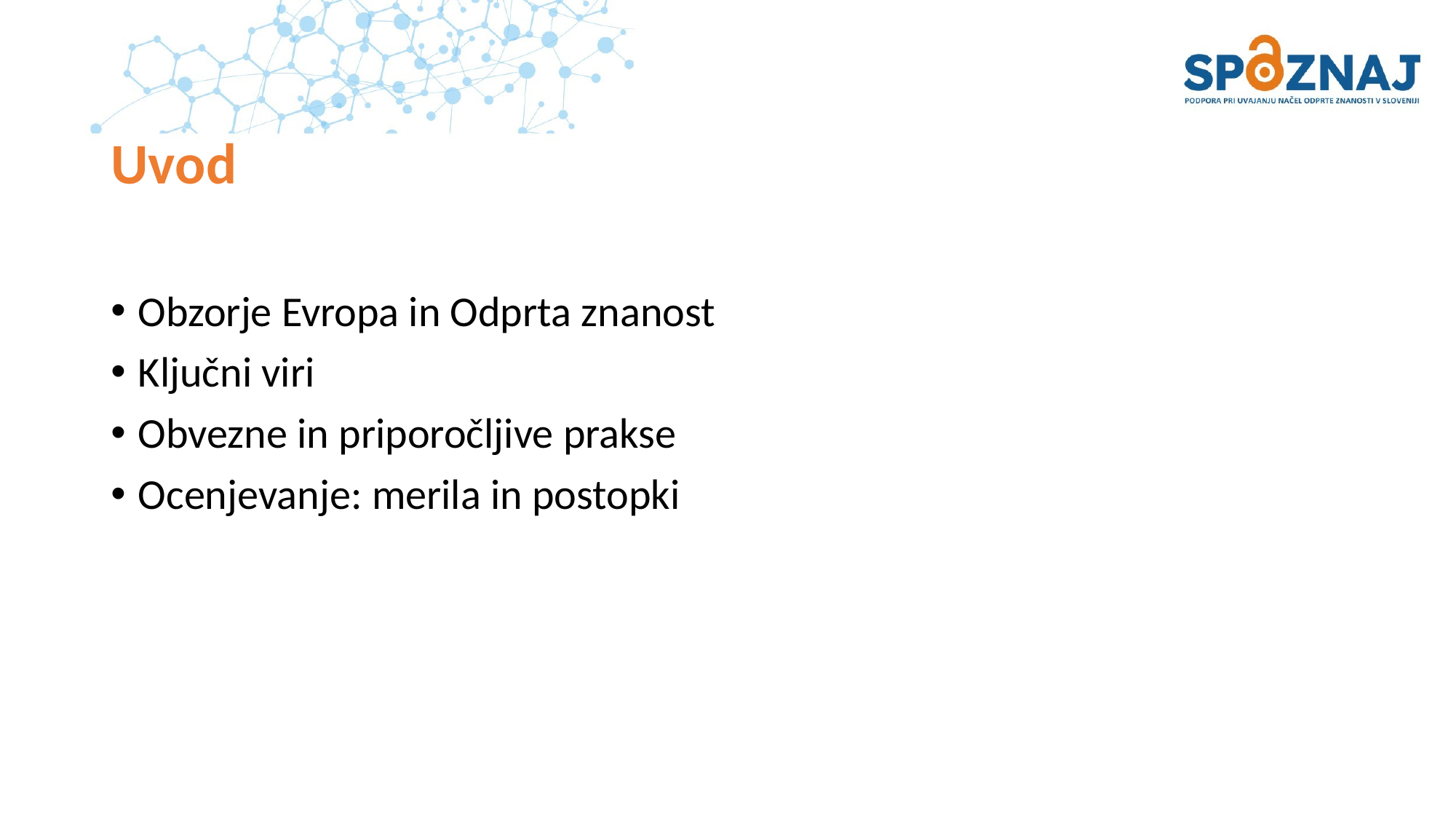

# Uvod

Obzorje Evropa in Odprta znanost
Ključni viri
Obvezne in priporočljive prakse
Ocenjevanje: merila in postopki